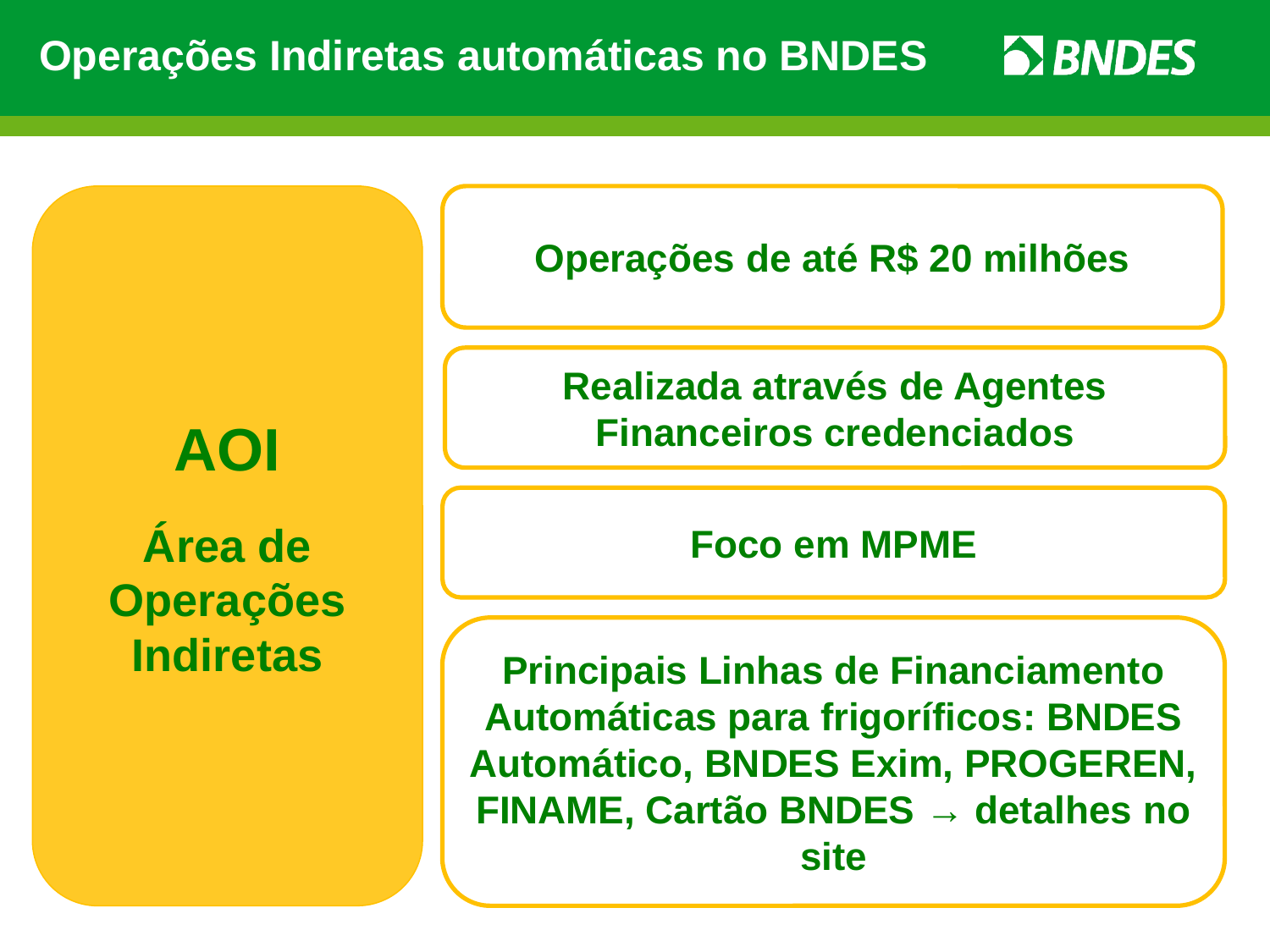

Operações Indiretas automáticas no BNDES
AOI
Área de Operações Indiretas
Operações de até R$ 20 milhões
Realizada através de Agentes Financeiros credenciados
Foco em MPME
Principais Linhas de Financiamento Automáticas para frigoríficos: BNDES Automático, BNDES Exim, PROGEREN, FINAME, Cartão BNDES → detalhes no site